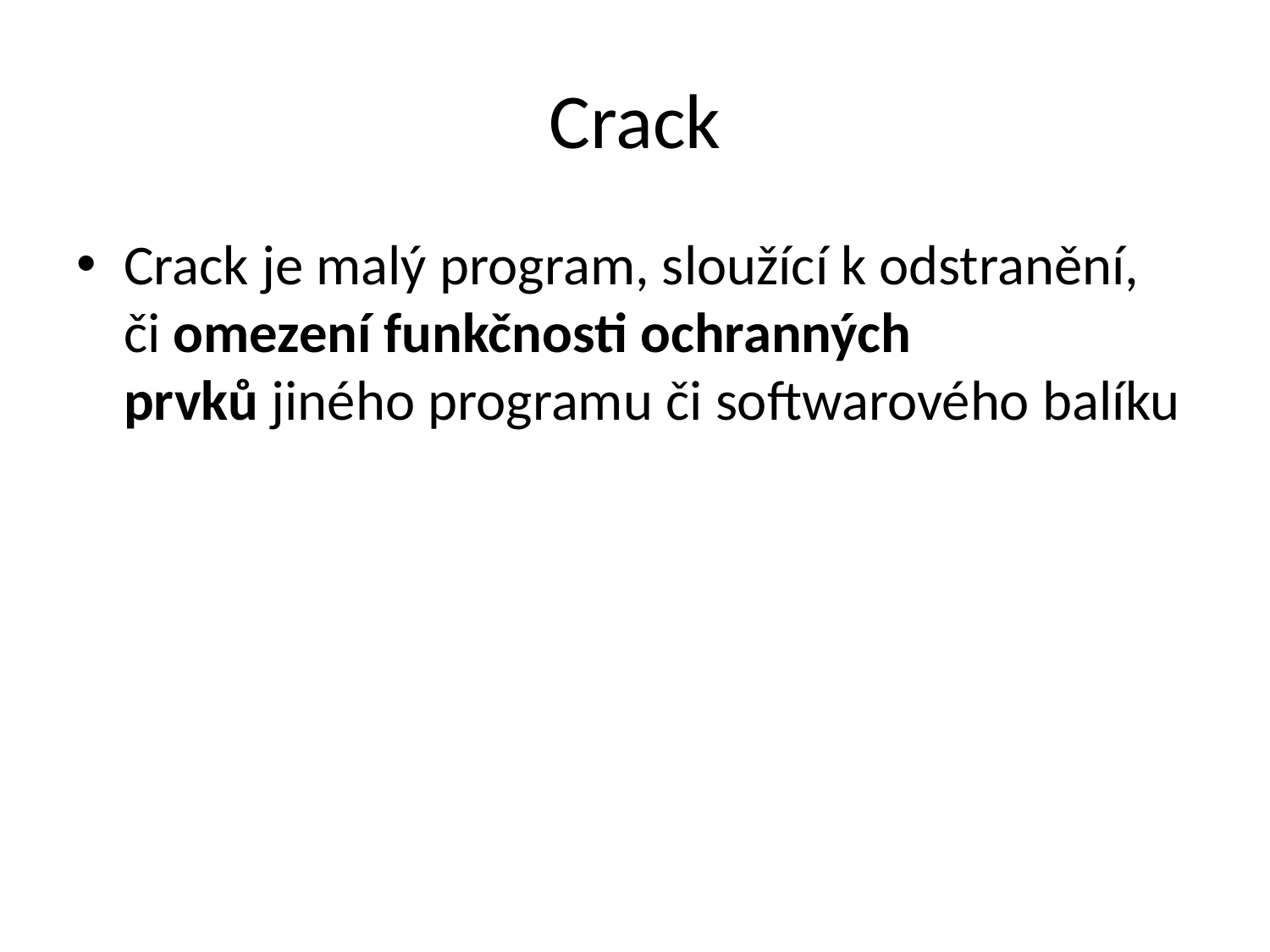

# Crack
Crack je malý program, sloužící k odstranění, či omezení funkčnosti ochranných prvků jiného programu či softwarového balíku